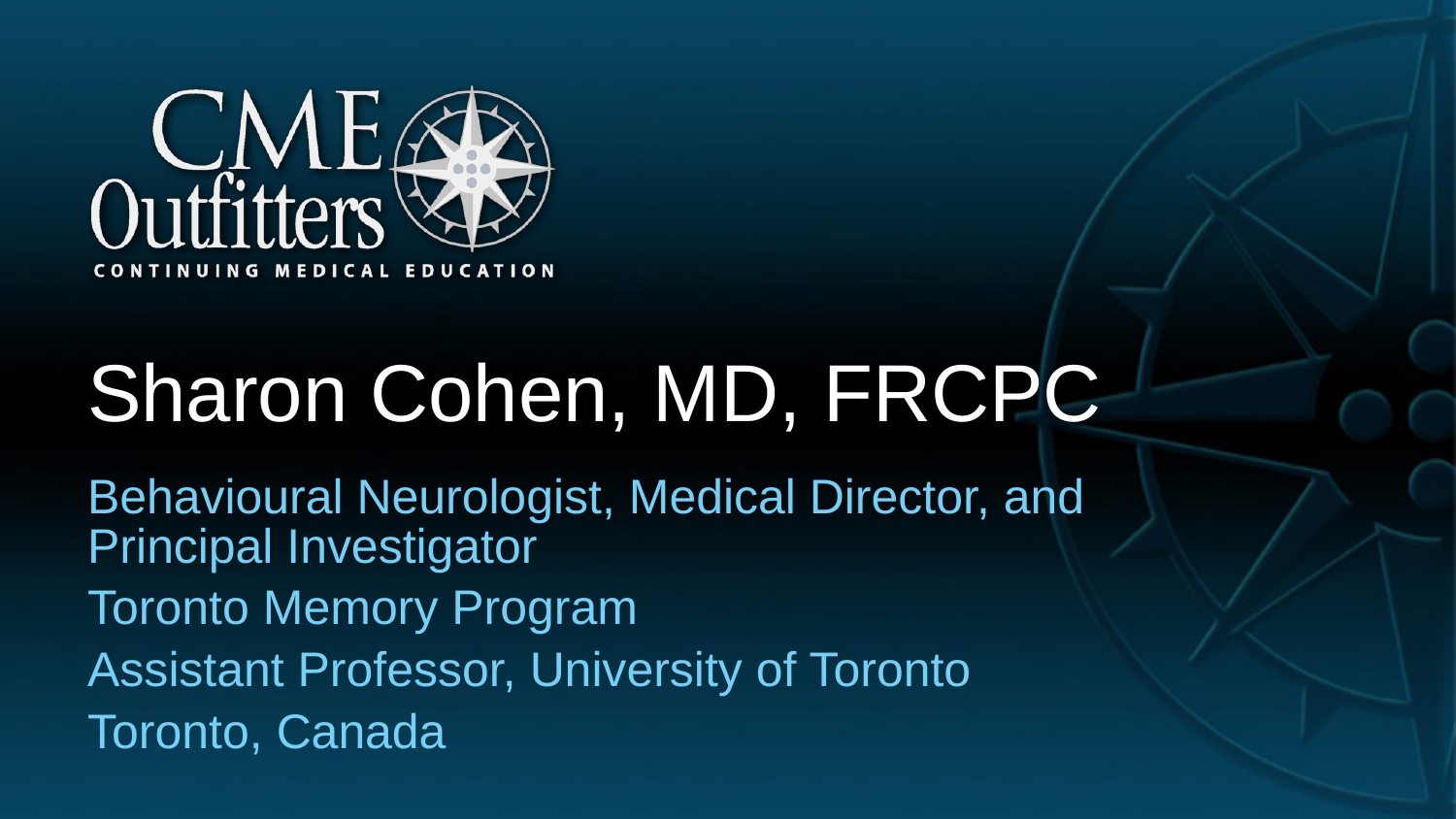

# Sharon Cohen, MD, FRCPC
Behavioural Neurologist, Medical Director, and Principal Investigator
Toronto Memory Program
Assistant Professor, University of Toronto
Toronto, Canada